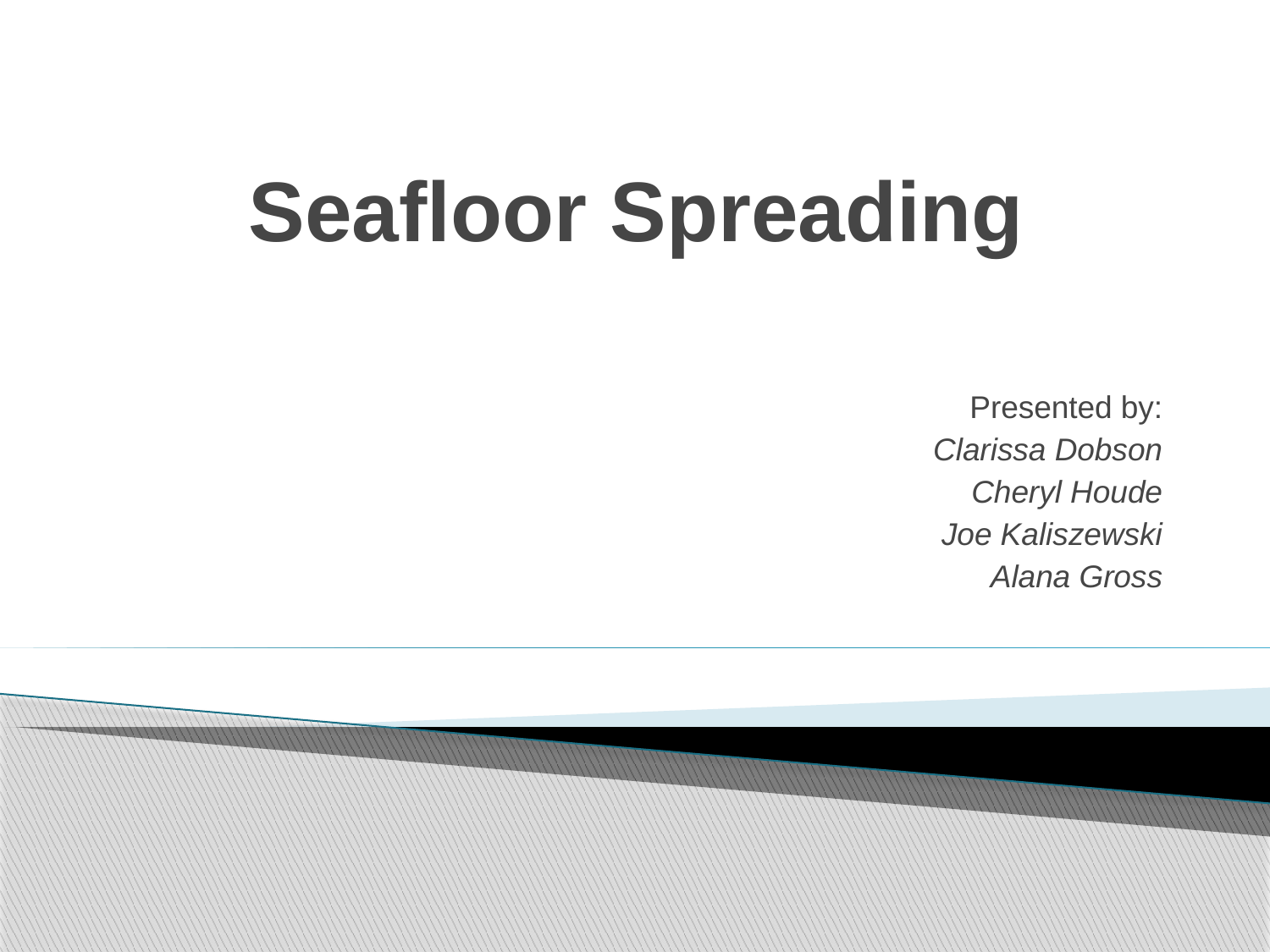

# Seafloor Spreading
Presented by:
Clarissa Dobson
Cheryl Houde
Joe Kaliszewski
Alana Gross